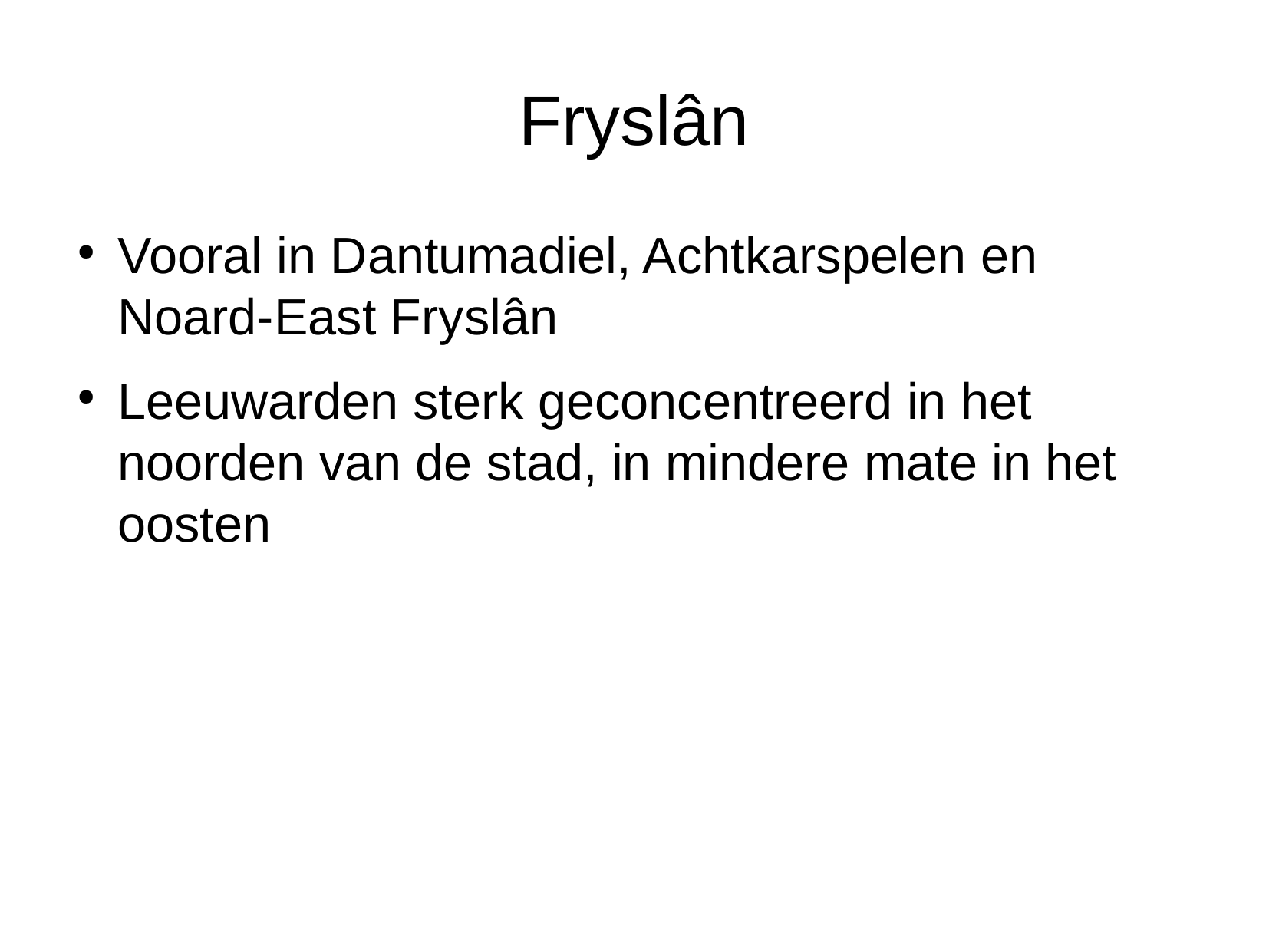

Fryslân
Vooral in Dantumadiel, Achtkarspelen en Noard-East Fryslân
Leeuwarden sterk geconcentreerd in het noorden van de stad, in mindere mate in het oosten